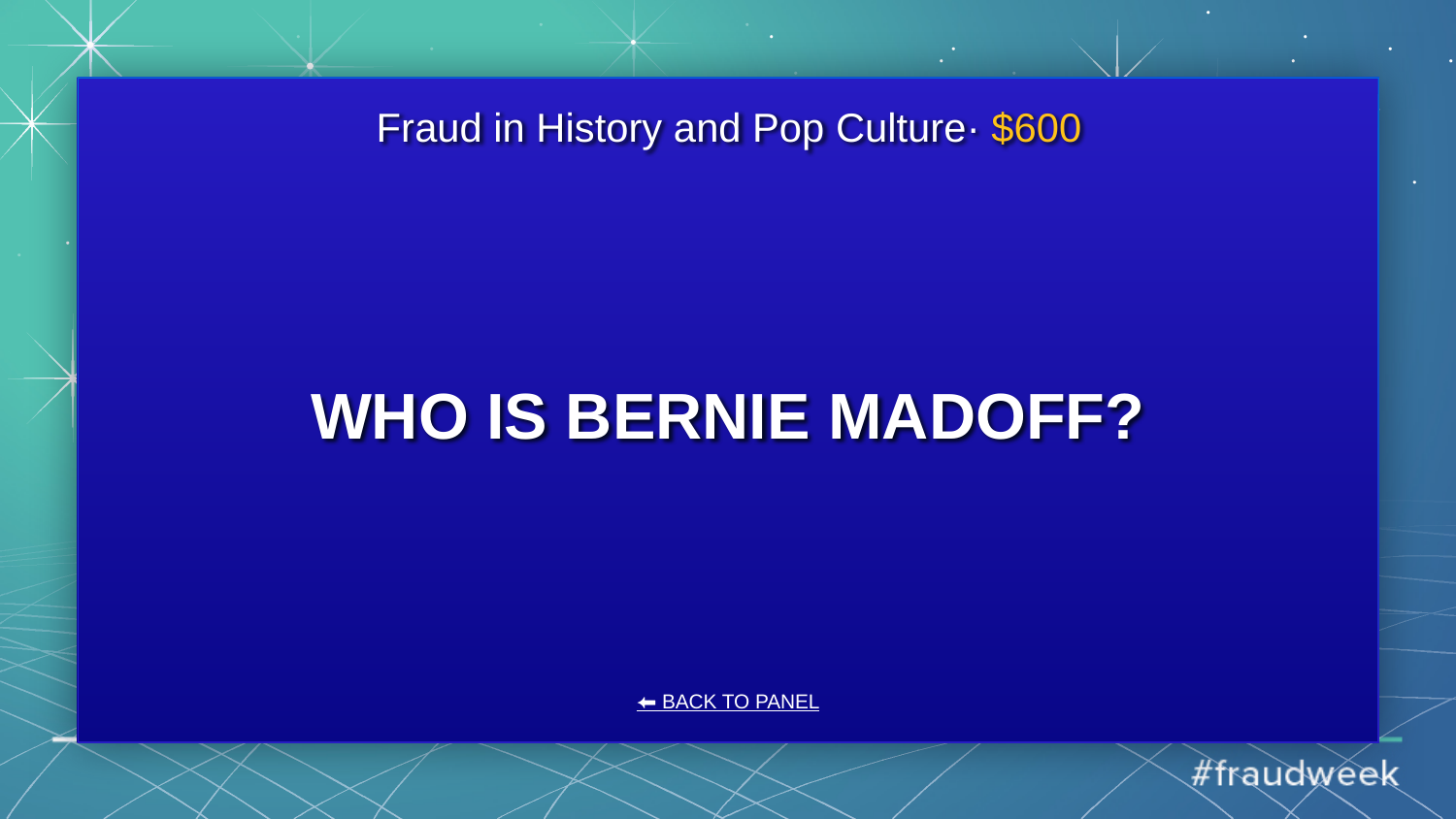

Fraud in History and Pop Culture· $600
# WHO IS BERNIE MADOFF?